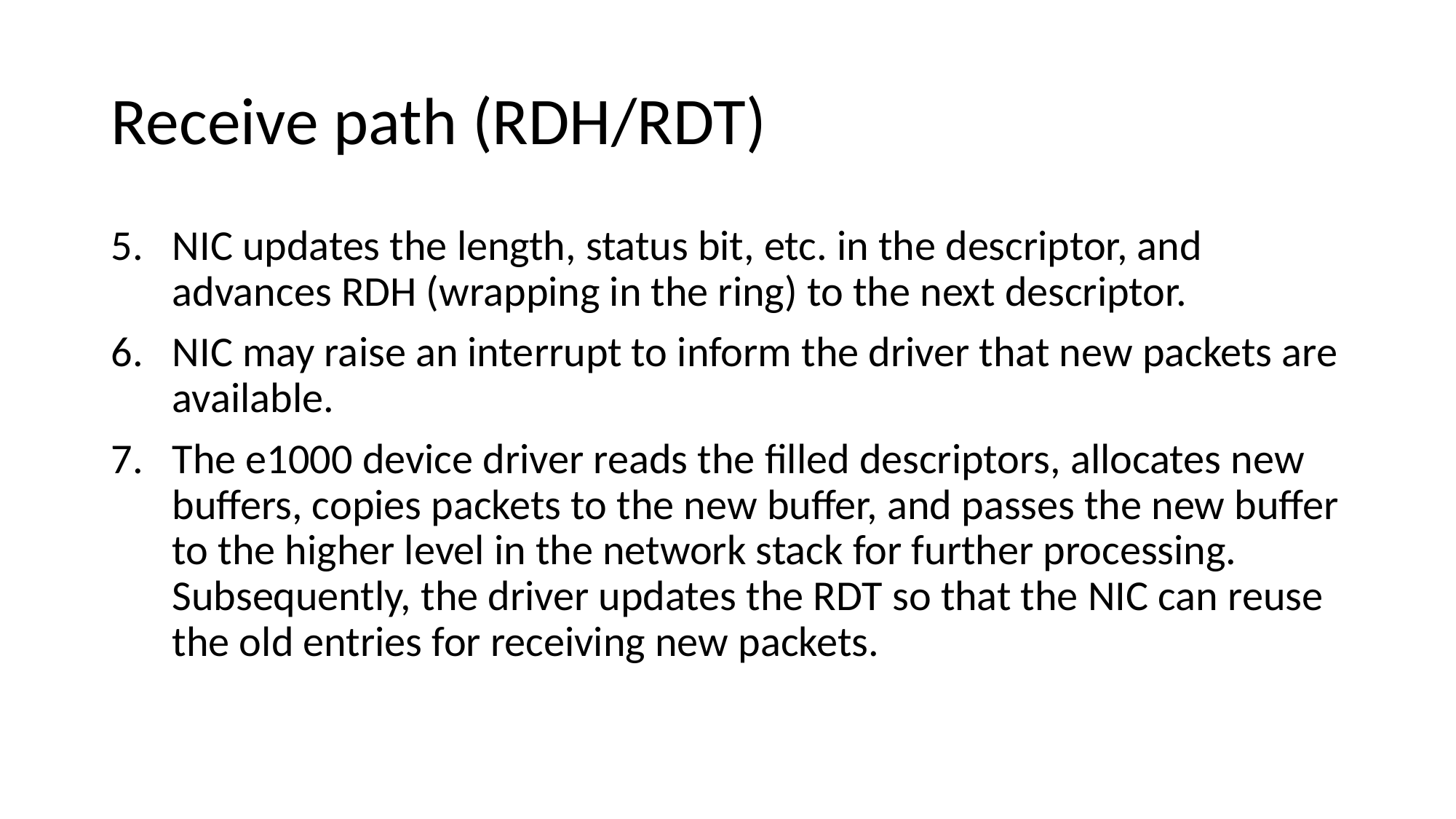

# Receive path (RDH/RDT)
NIC updates the length, status bit, etc. in the descriptor, and advances RDH (wrapping in the ring) to the next descriptor.
NIC may raise an interrupt to inform the driver that new packets are available.
The e1000 device driver reads the filled descriptors, allocates new buffers, copies packets to the new buffer, and passes the new buffer to the higher level in the network stack for further processing. Subsequently, the driver updates the RDT so that the NIC can reuse the old entries for receiving new packets.